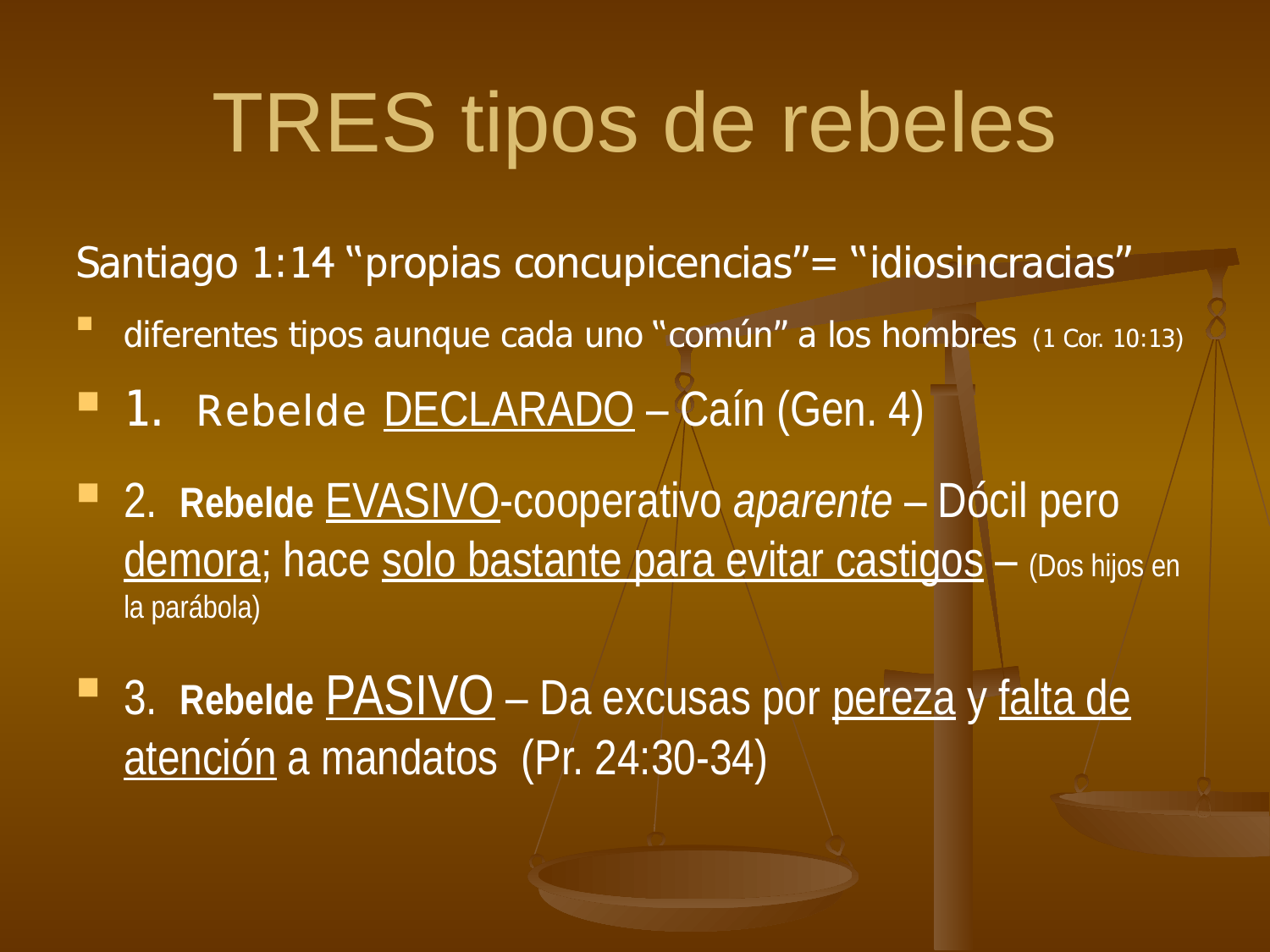

# TRES tipos de rebeles
Santiago 1:14 “propias concupicencias”= “idiosincracias”
diferentes tipos aunque cada uno “común” a los hombres (1 Cor. 10:13)

1.  Rebelde DECLARADO – Caín (Gen. 4)

2.  Rebelde EVASIVO-cooperativo aparente – Dócil pero demora; hace solo bastante para evitar castigos – (Dos hijos en la parábola)

3.  Rebelde PASIVO – Da excusas por pereza y falta de atención a mandatos  (Pr. 24:30-34)